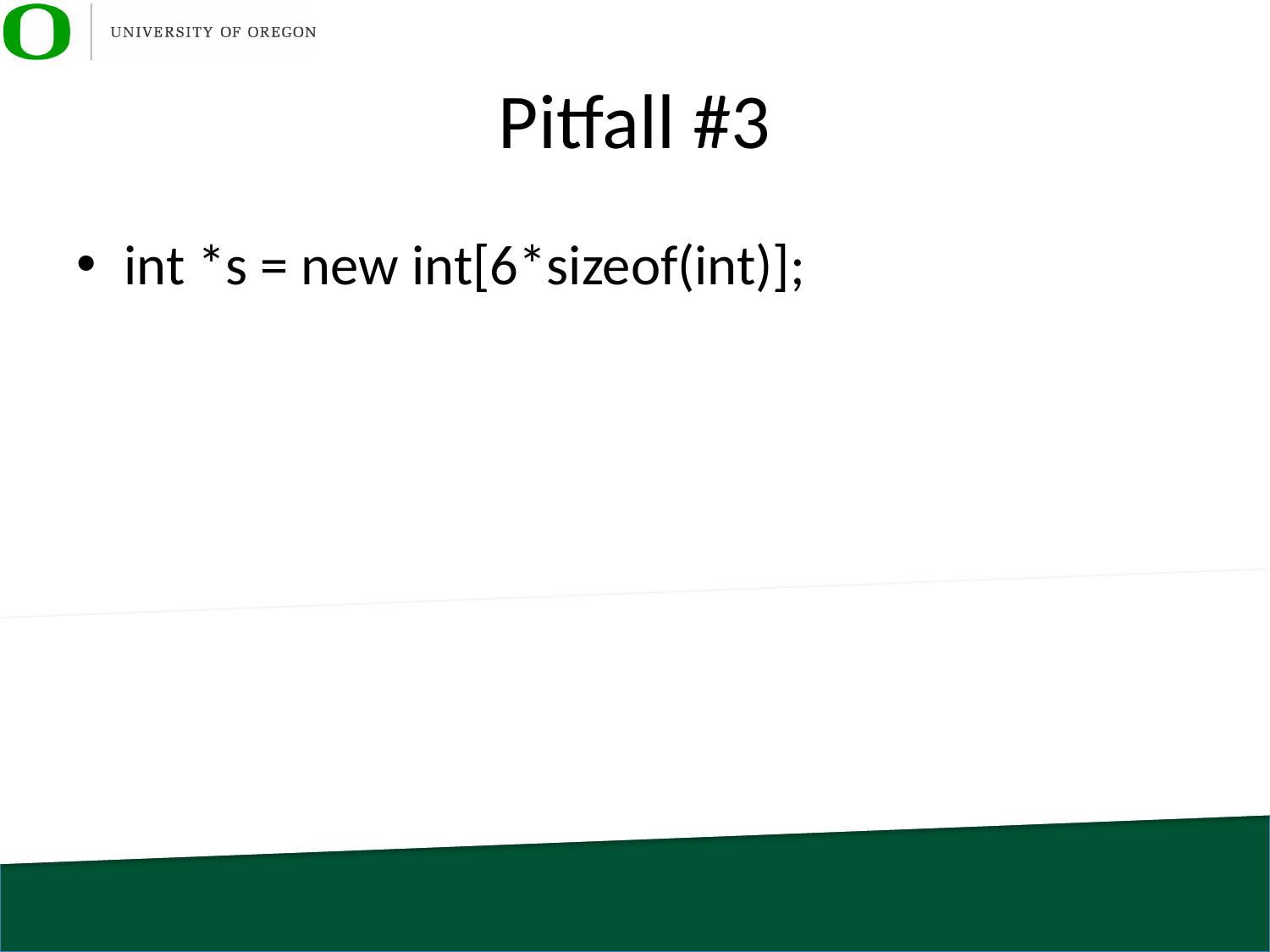

# Pitfall #3
int *s = new int[6*sizeof(int)];